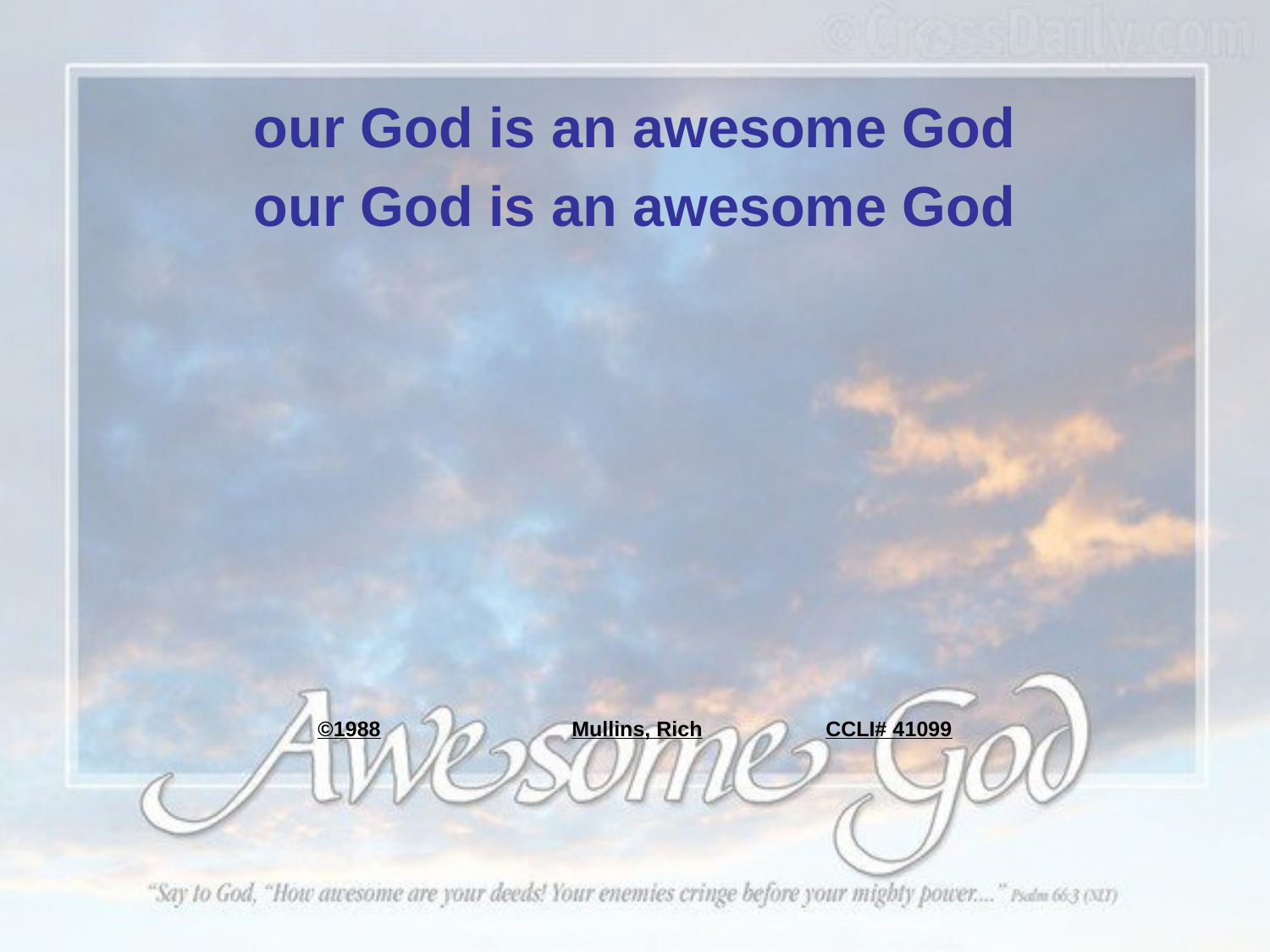

our God is an awesome God
our God is an awesome God

©1988		Mullins, Rich	CCLI# 41099